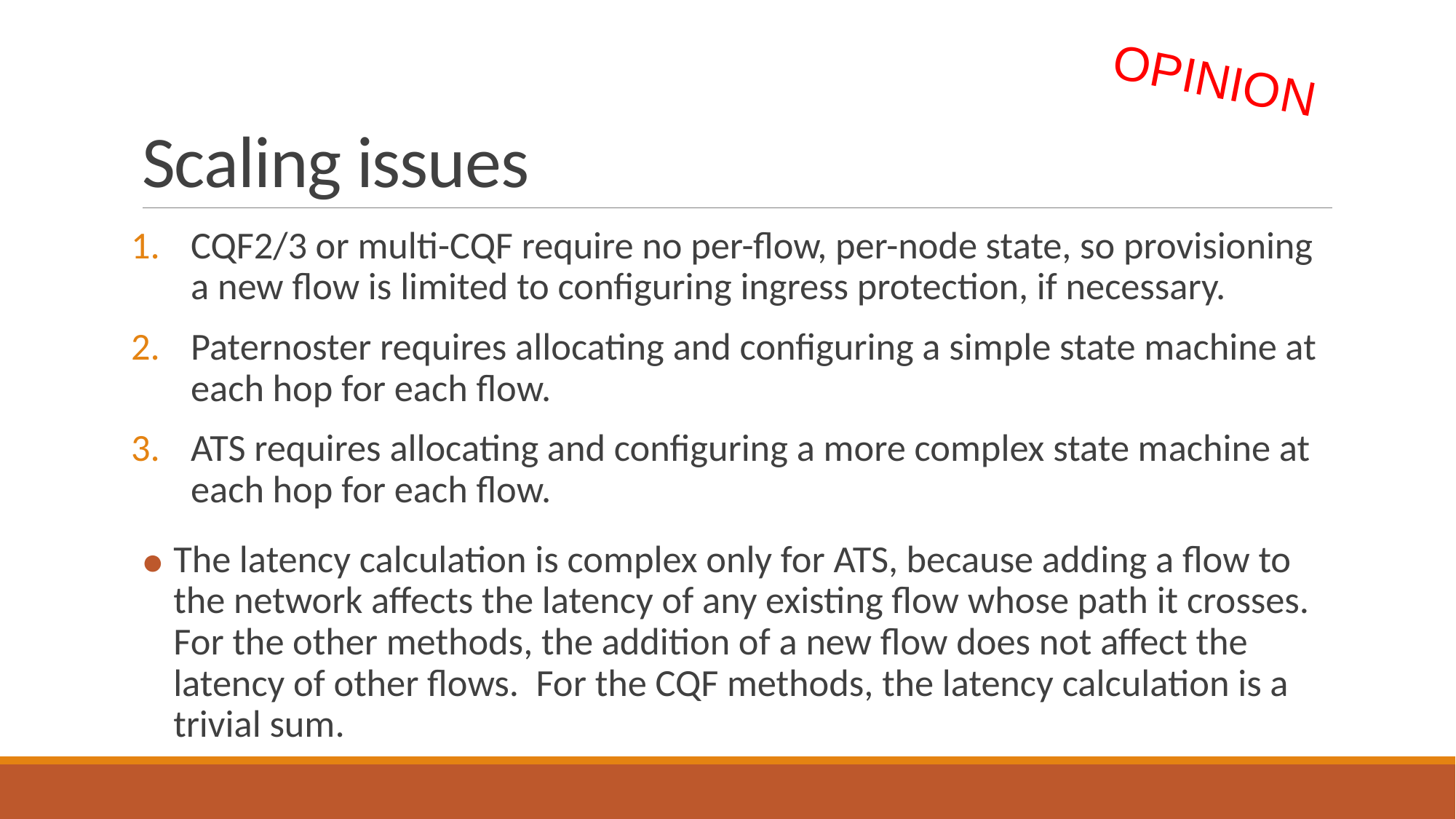

# Scaling issues
OPINION
CQF2/3 or multi-CQF require no per-flow, per-node state, so provisioning a new flow is limited to configuring ingress protection, if necessary.
Paternoster requires allocating and configuring a simple state machine at each hop for each flow.
ATS requires allocating and configuring a more complex state machine at each hop for each flow.

The latency calculation is complex only for ATS, because adding a flow to the network affects the latency of any existing flow whose path it crosses.  For the other methods, the addition of a new flow does not affect the latency of other flows.  For the CQF methods, the latency calculation is a trivial sum.